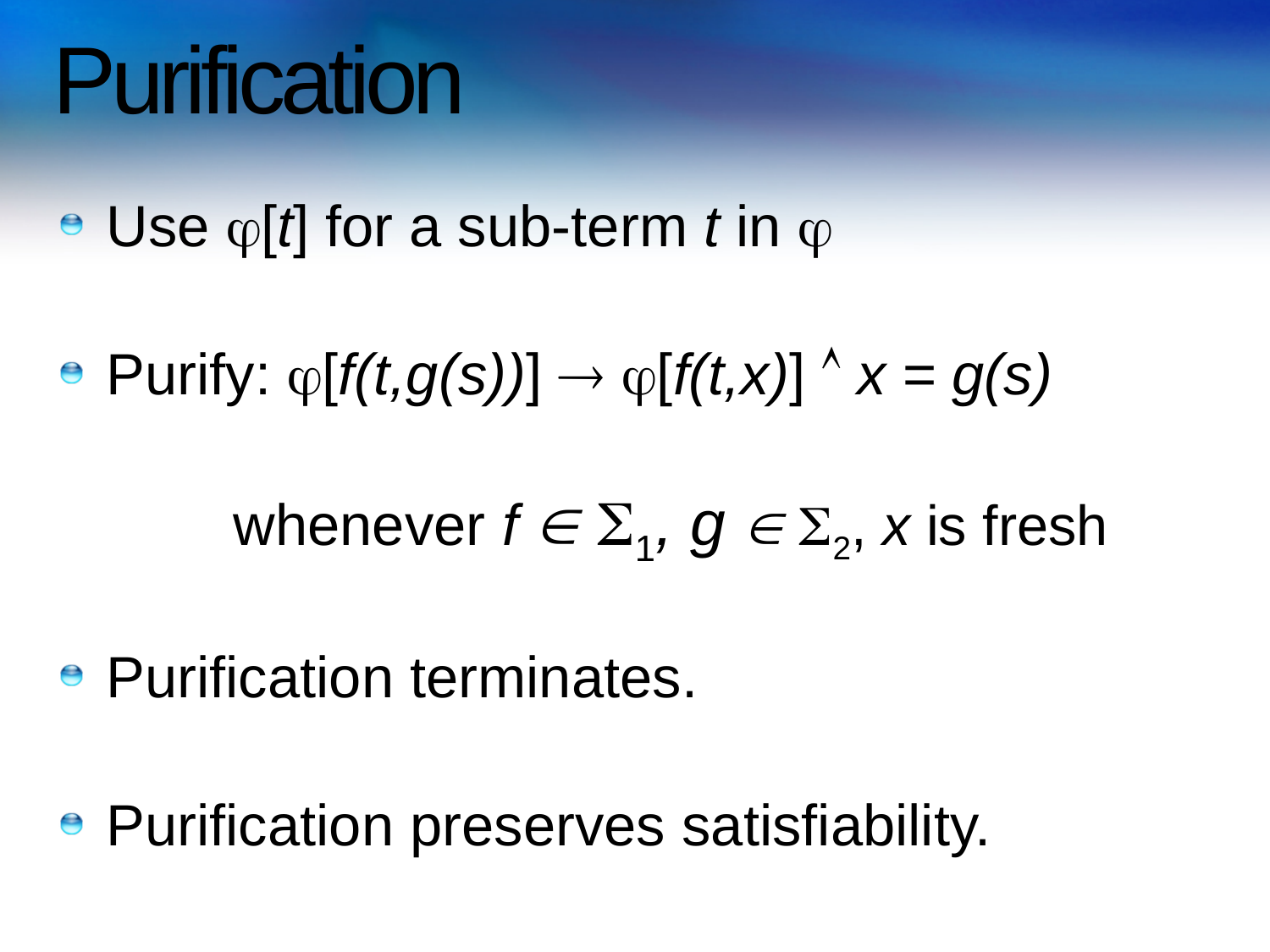

# Purification
Use ϕ[t] for a sub-term t in ϕ

Purify: ϕ[f(t,g(s))] → ϕ[f(t,x)] ∧ x = g(s)
		whenever f ∈ Σ1, g ∈ Σ2, x is fresh

Purification terminates.

Purification preserves satisfiability.